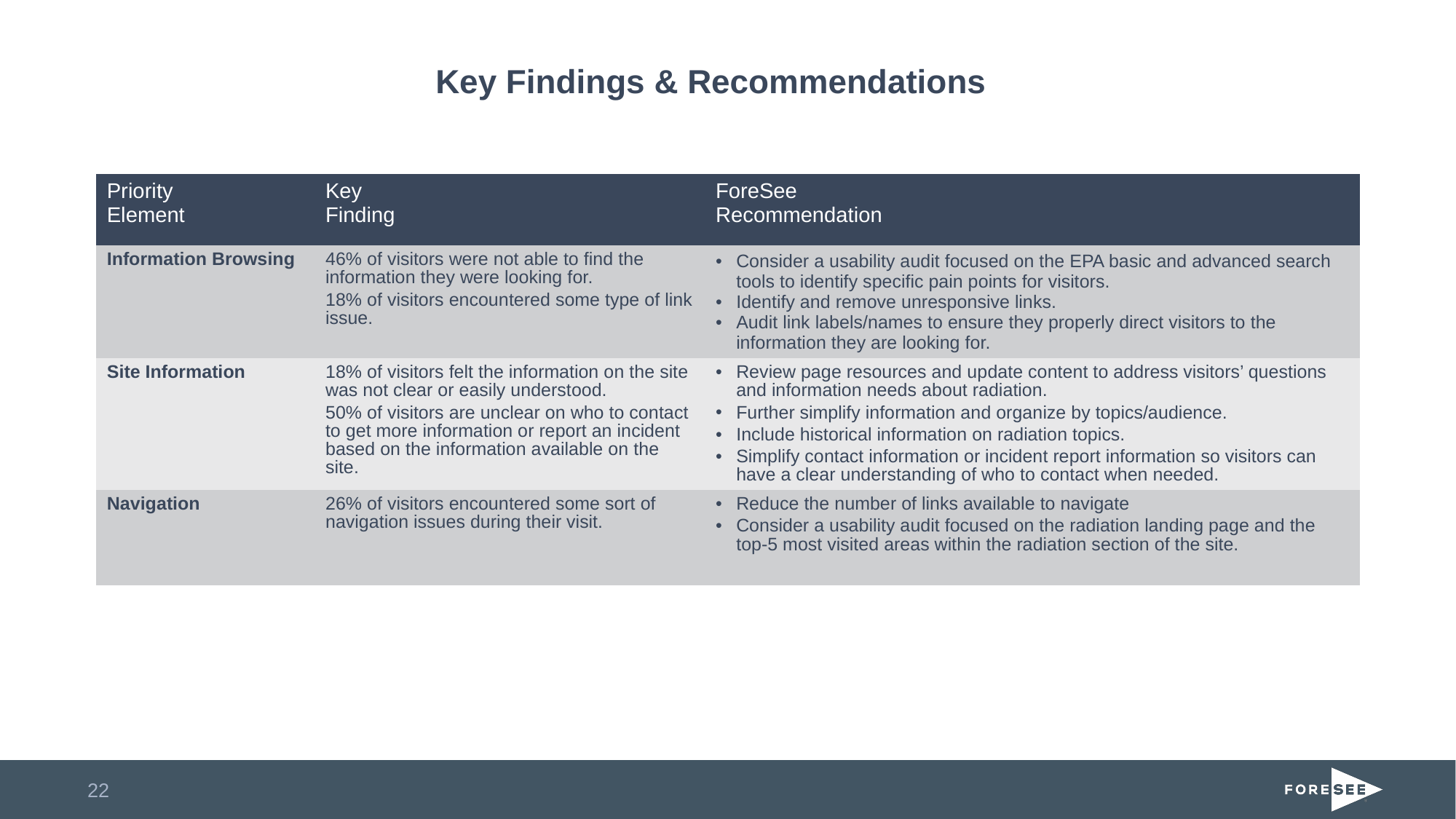

# Key Findings & Recommendations
| Priority Element | Key Finding | ForeSee Recommendation |
| --- | --- | --- |
| Information Browsing | 46% of visitors were not able to find the information they were looking for. 18% of visitors encountered some type of link issue. | Consider a usability audit focused on the EPA basic and advanced search tools to identify specific pain points for visitors. Identify and remove unresponsive links. Audit link labels/names to ensure they properly direct visitors to the information they are looking for. |
| Site Information | 18% of visitors felt the information on the site was not clear or easily understood. 50% of visitors are unclear on who to contact to get more information or report an incident based on the information available on the site. | Review page resources and update content to address visitors’ questions and information needs about radiation. Further simplify information and organize by topics/audience. Include historical information on radiation topics. Simplify contact information or incident report information so visitors can have a clear understanding of who to contact when needed. |
| Navigation | 26% of visitors encountered some sort of navigation issues during their visit. | Reduce the number of links available to navigate Consider a usability audit focused on the radiation landing page and the top-5 most visited areas within the radiation section of the site. |
22